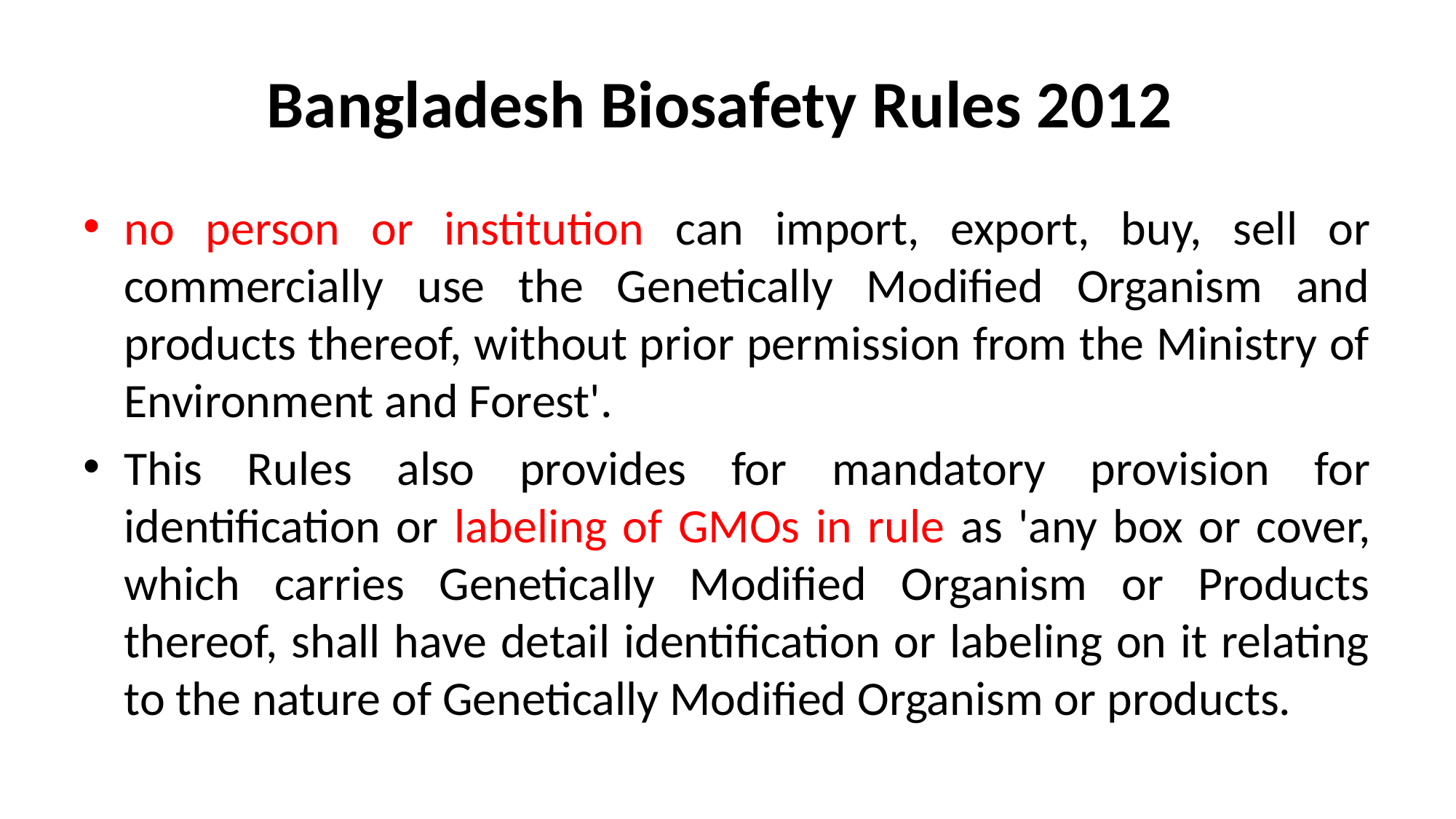

# Bangladesh Biosafety Rules 2012
no person or institution can import, export, buy, sell or commercially use the Genetically Modified Organism and products thereof, without prior permission from the Ministry of Environment and Forest'.
This Rules also provides for mandatory provision for identification or labeling of GMOs in rule as 'any box or cover, which carries Genetically Modified Organism or Products thereof, shall have detail identification or labeling on it relating to the nature of Genetically Modified Organism or products.